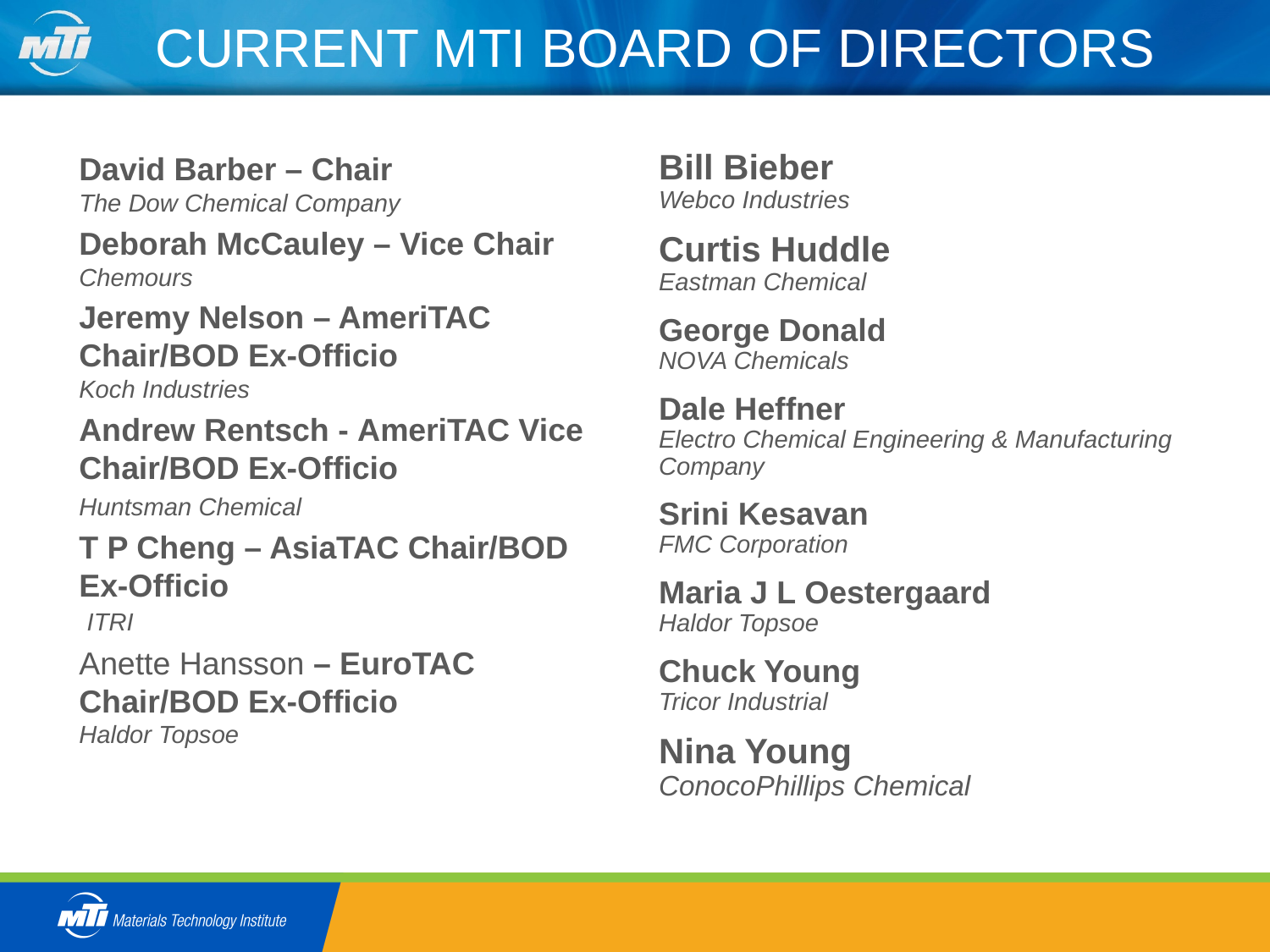

# CURRENT MTI BOARD OF DIRECTORS
David Barber – Chair
The Dow Chemical Company
Deborah McCauley – Vice Chair
Chemours
Jeremy Nelson – AmeriTAC Chair/BOD Ex-Officio
Koch Industries
Andrew Rentsch - AmeriTAC Vice Chair/BOD Ex-Officio
Huntsman Chemical
T P Cheng – AsiaTAC Chair/BOD Ex-Officio
 ITRI
Anette Hansson – EuroTAC Chair/BOD Ex-Officio
Haldor Topsoe

Bill Bieber
Webco Industries
Curtis Huddle
Eastman Chemical
George Donald
NOVA Chemicals
Dale Heffner
Electro Chemical Engineering & Manufacturing Company
Srini Kesavan
FMC Corporation
Maria J L Oestergaard
Haldor Topsoe
Chuck Young
Tricor Industrial
Nina Young
ConocoPhillips Chemical